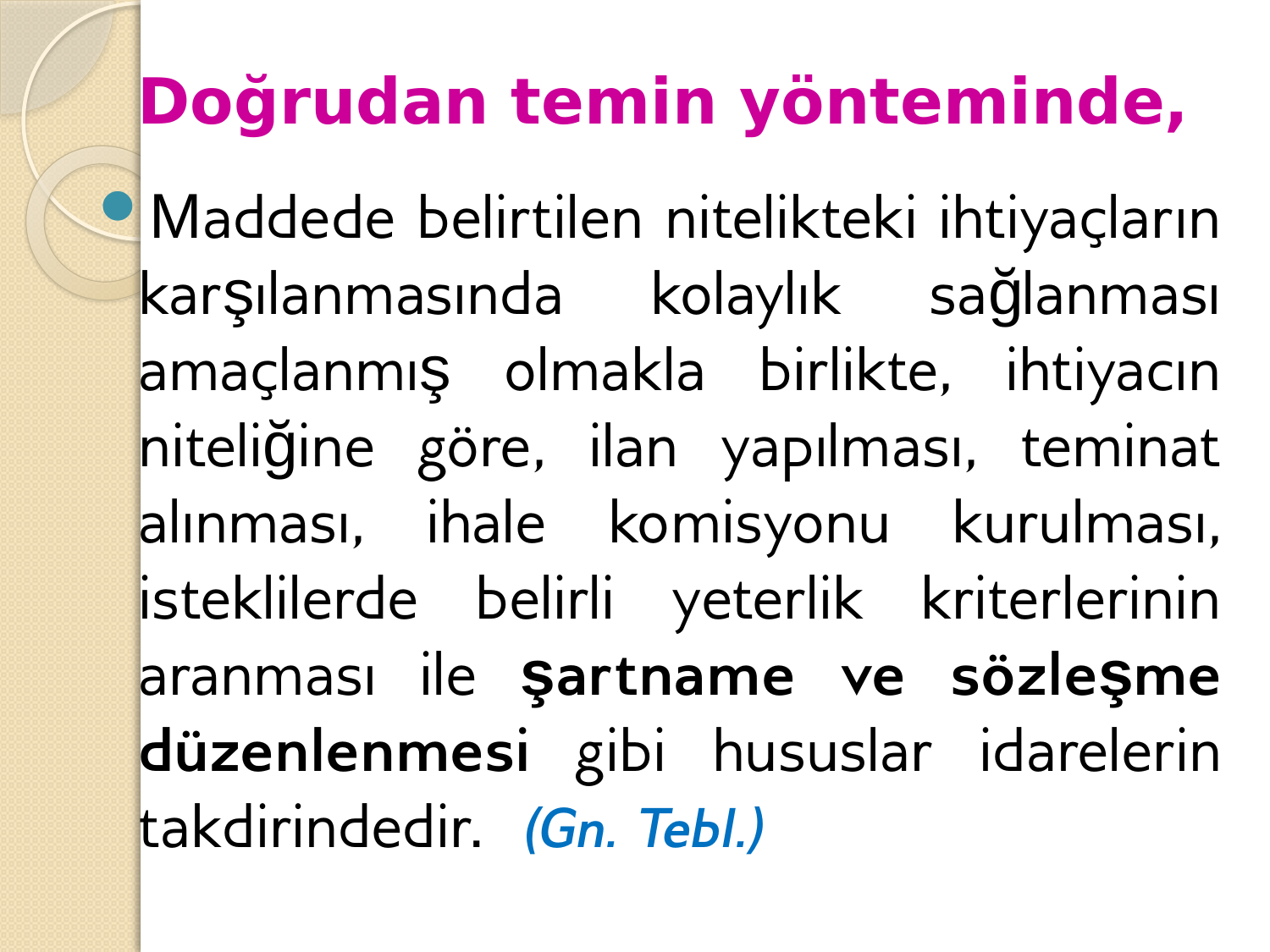

# Doğrudan temin yönteminde,
Maddede belirtilen nitelikteki ihtiyaçların karşılanmasında kolaylık sağlanması amaçlanmış olmakla birlikte, ihtiyacın niteliğine göre, ilan yapılması, teminat alınması, ihale komisyonu kurulması, isteklilerde belirli yeterlik kriterlerinin aranması ile şartname ve sözleşme düzenlenmesi gibi hususlar idarelerin takdirindedir.  (Gn. Tebl.)